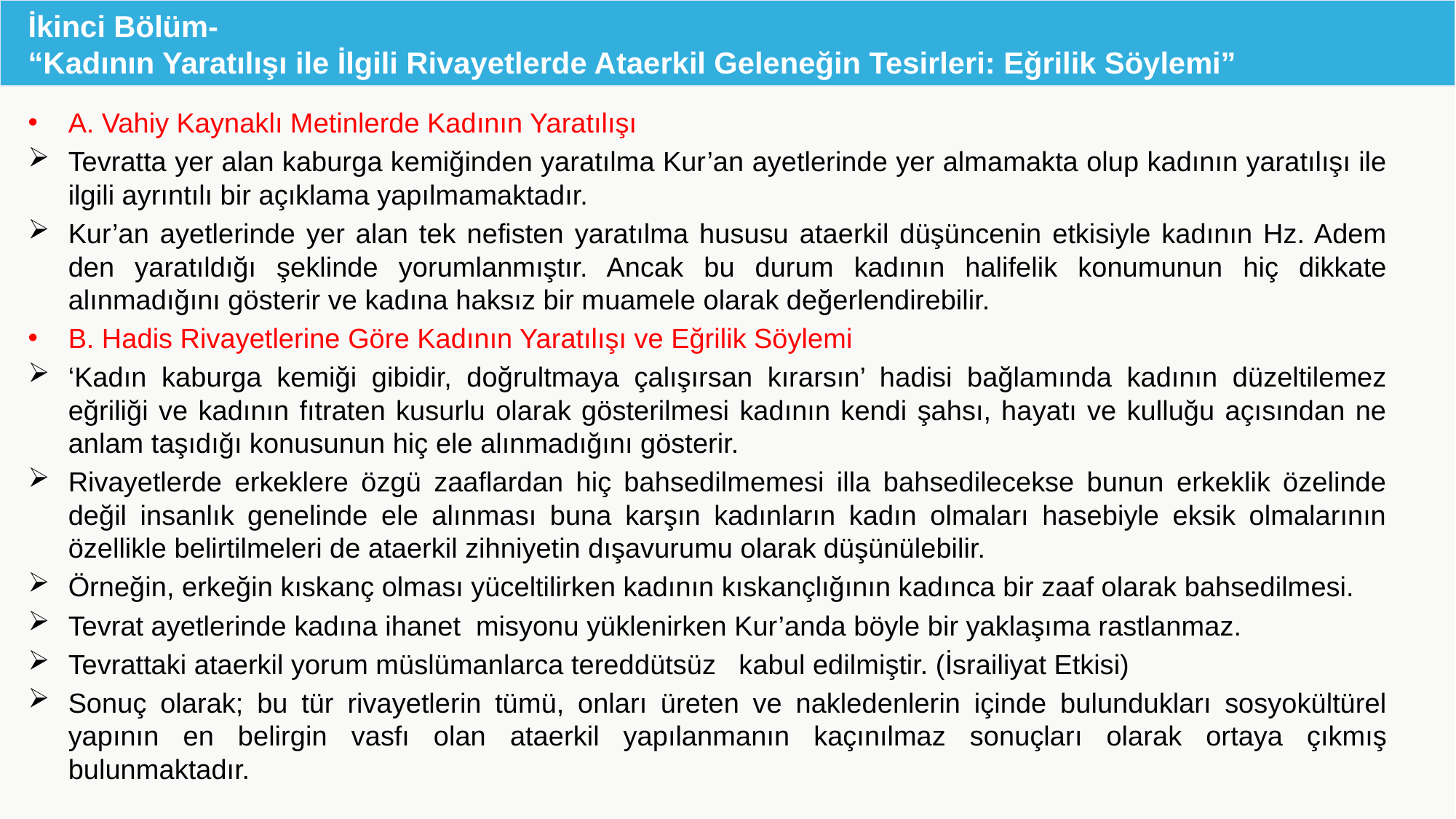

# İkinci Bölüm- “Kadının Yaratılışı ile İlgili Rivayetlerde Ataerkil Geleneğin Tesirleri: Eğrilik Söylemi”
A. Vahiy Kaynaklı Metinlerde Kadının Yaratılışı
Tevratta yer alan kaburga kemiğinden yaratılma Kur’an ayetlerinde yer almamakta olup kadının yaratılışı ile ilgili ayrıntılı bir açıklama yapılmamaktadır.
Kur’an ayetlerinde yer alan tek nefisten yaratılma hususu ataerkil düşüncenin etkisiyle kadının Hz. Adem den yaratıldığı şeklinde yorumlanmıştır. Ancak bu durum kadının halifelik konumunun hiç dikkate alınmadığını gösterir ve kadına haksız bir muamele olarak değerlendirebilir.
B. Hadis Rivayetlerine Göre Kadının Yaratılışı ve Eğrilik Söylemi
‘Kadın kaburga kemiği gibidir, doğrultmaya çalışırsan kırarsın’ hadisi bağlamında kadının düzeltilemez eğriliği ve kadının fıtraten kusurlu olarak gösterilmesi kadının kendi şahsı, hayatı ve kulluğu açısından ne anlam taşıdığı konusunun hiç ele alınmadığını gösterir.
Rivayetlerde erkeklere özgü zaaflardan hiç bahsedilmemesi illa bahsedilecekse bunun erkeklik özelinde değil insanlık genelinde ele alınması buna karşın kadınların kadın olmaları hasebiyle eksik olmalarının özellikle belirtilmeleri de ataerkil zihniyetin dışavurumu olarak düşünülebilir.
Örneğin, erkeğin kıskanç olması yüceltilirken kadının kıskançlığının kadınca bir zaaf olarak bahsedilmesi.
Tevrat ayetlerinde kadına ihanet  misyonu yüklenirken Kur’anda böyle bir yaklaşıma rastlanmaz.
Tevrattaki ataerkil yorum müslümanlarca tereddütsüz   kabul edilmiştir. (İsrailiyat Etkisi)
Sonuç olarak; bu tür rivayetlerin tümü, onları üreten ve nakledenlerin içinde bulundukları sosyokültürel yapının en belirgin vasfı olan ataerkil yapılanmanın kaçınılmaz sonuçları olarak ortaya çıkmış bulunmaktadır.